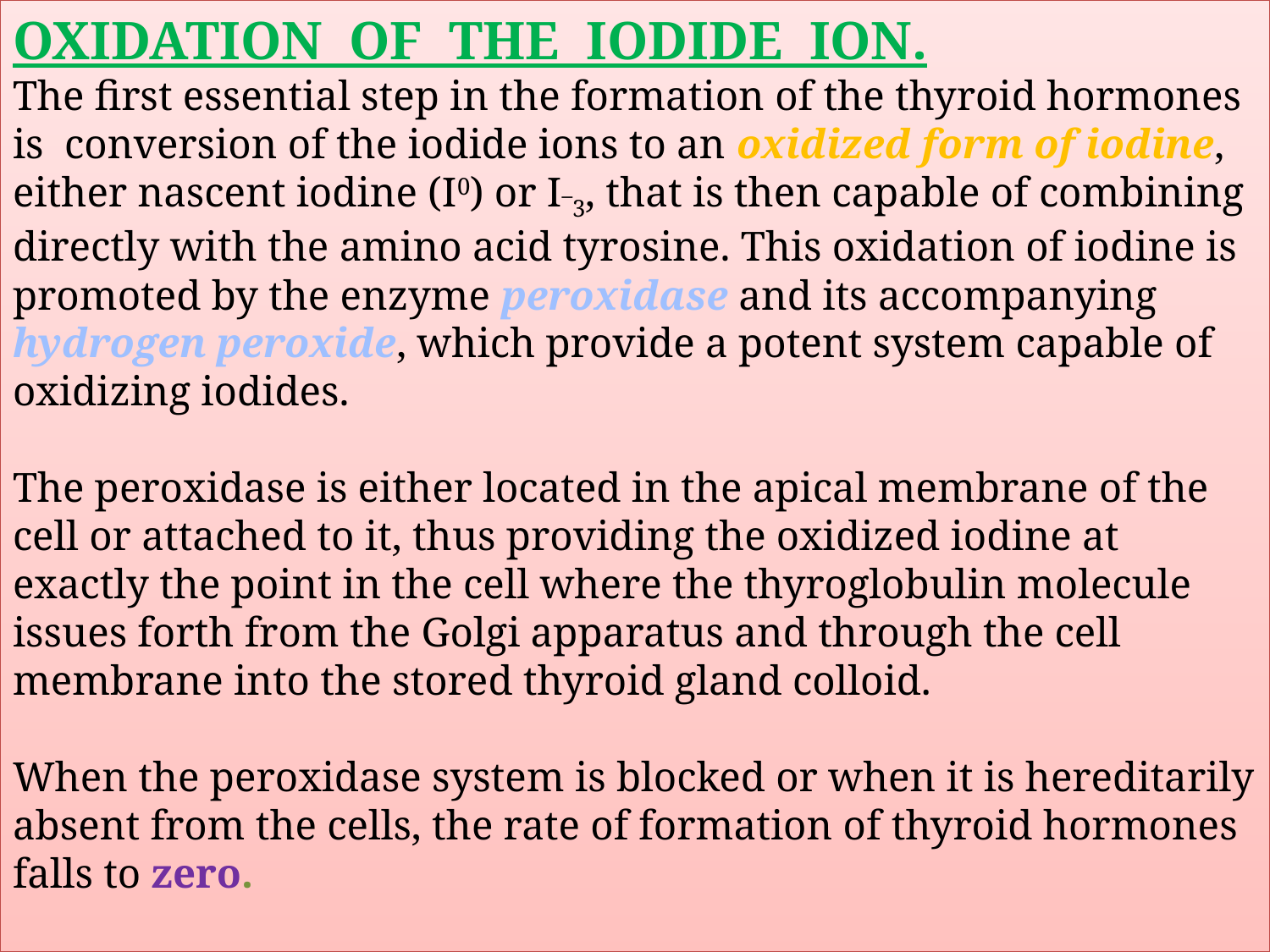

# Oxidation  of  the  Iodide  Ion. The first essential step in the formation of the thyroid hormones is  conversion of the iodide ions to an oxidized form of iodine, either nascent iodine (I0) or I_3, that is then capable of combining directly with the amino acid tyrosine. This oxidation of iodine is promoted by the enzyme peroxidase and its accompanying hydrogen peroxide, which provide a potent system capable of oxidizing iodides. The peroxidase is either located in the apical membrane of the cell or attached to it, thus providing the oxidized iodine at exactly the point in the cell where the thyroglobulin molecule issues forth from the Golgi apparatus and through the cell membrane into the stored thyroid gland colloid. When the peroxidase system is blocked or when it is hereditarily absent from the cells, the rate of formation of thyroid hormones falls to zero.